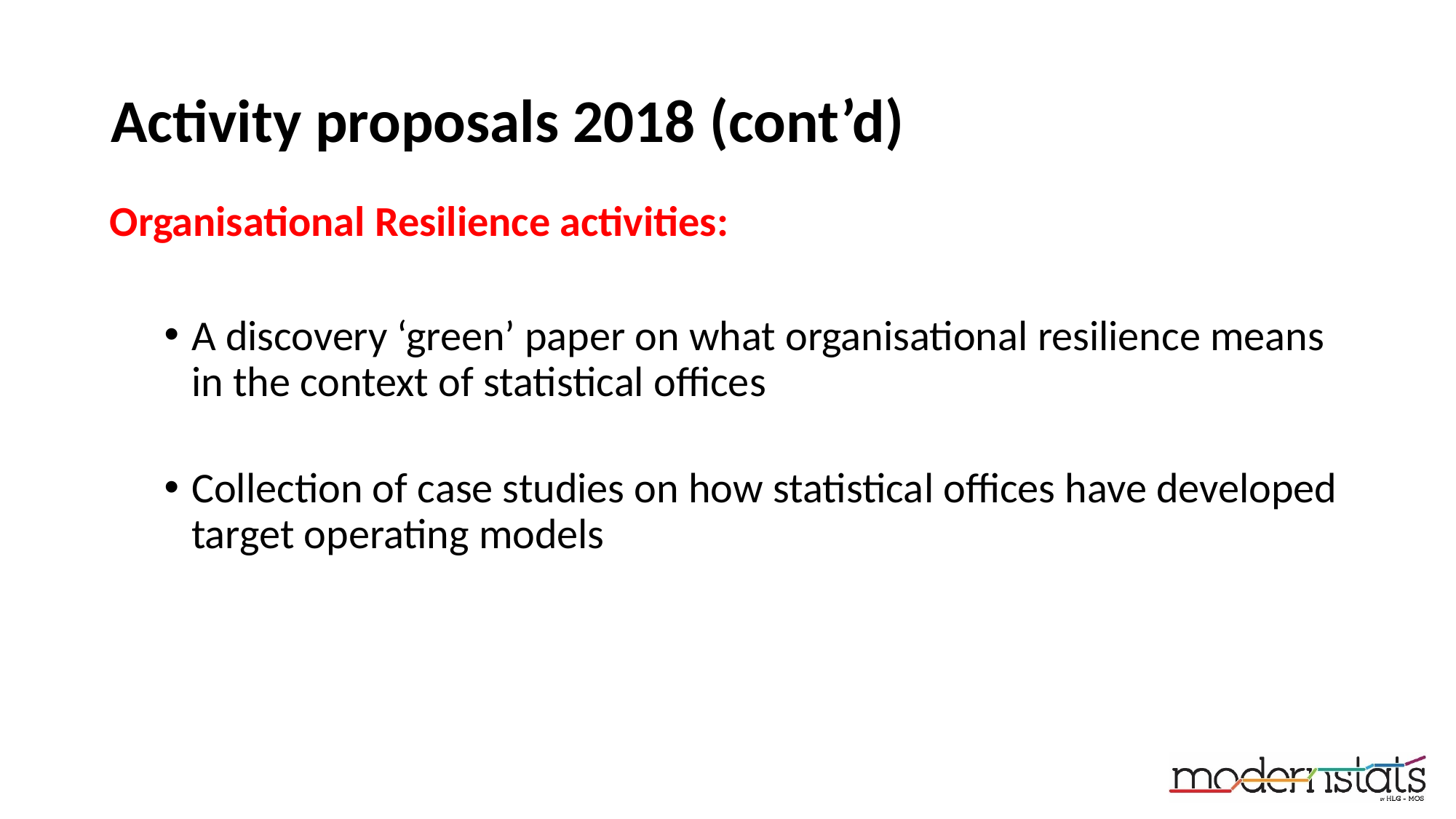

# Activity proposals 2018 (cont’d)
Organisational Resilience activities:

A discovery ‘green’ paper on what organisational resilience means in the context of statistical offices

Collection of case studies on how statistical offices have developed target operating models